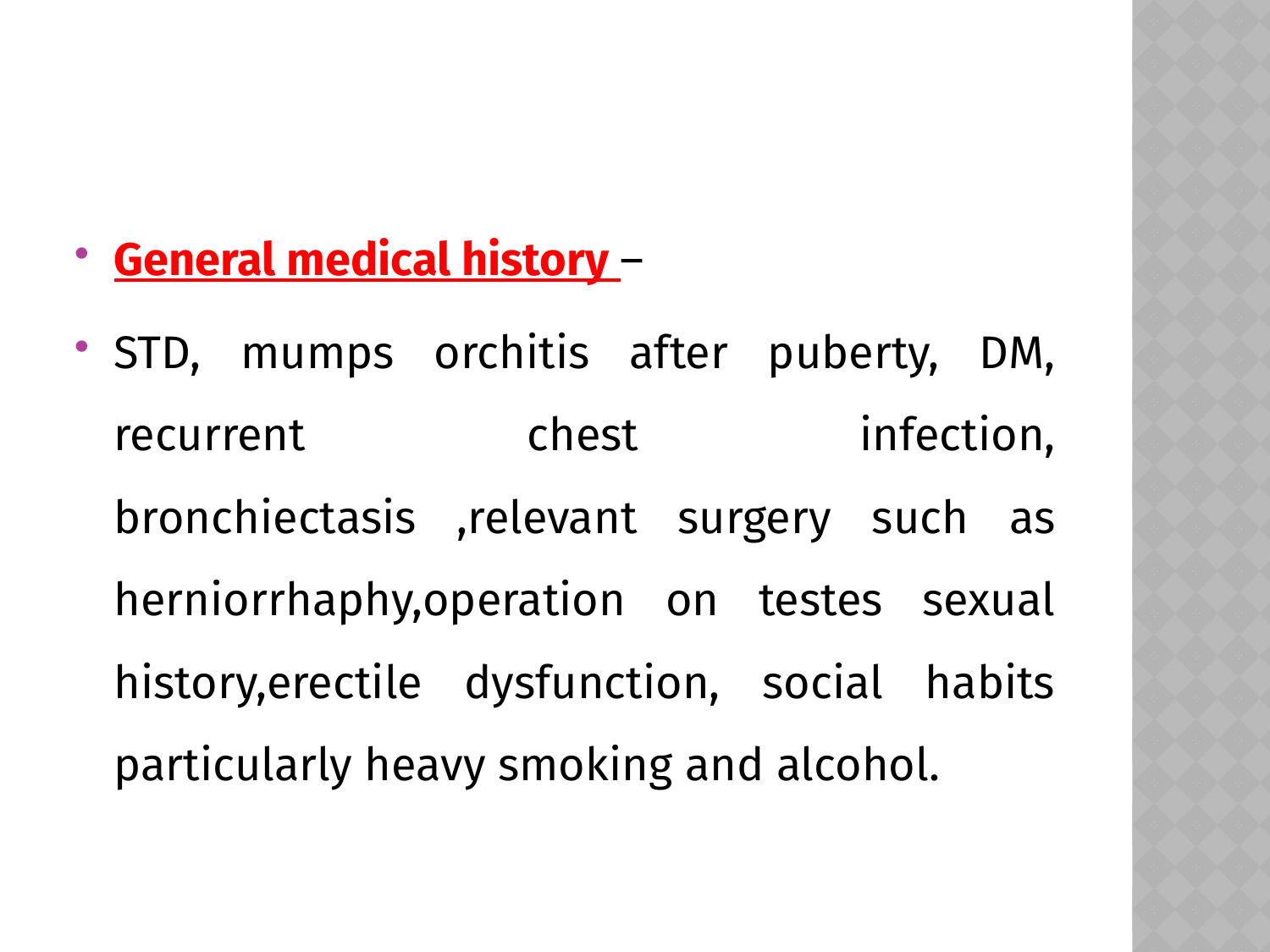

#
General medical history –
STD, mumps orchitis after puberty, DM, recurrent chest infection, bronchiectasis ,relevant surgery such as herniorrhaphy,operation on testes sexual history,erectile dysfunction, social habits particularly heavy smoking and alcohol.